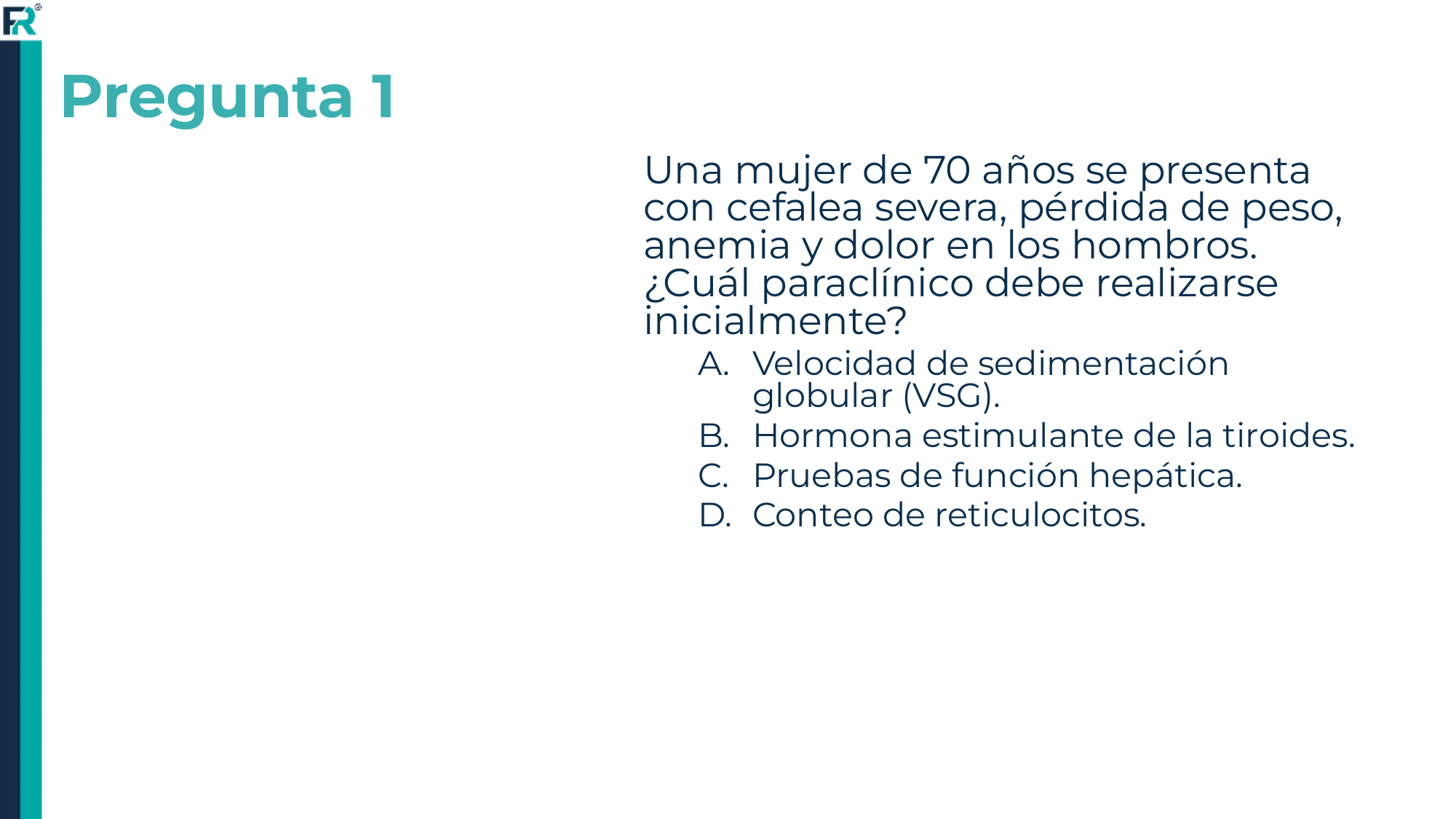

# Pregunta 1
Una mujer de 70 años se presenta con cefalea severa, pérdida de peso, anemia y dolor en los hombros. ¿Cuál paraclínico debe realizarse inicialmente?
Velocidad de sedimentación globular (VSG).
Hormona estimulante de la tiroides.
Pruebas de función hepática.
Conteo de reticulocitos.